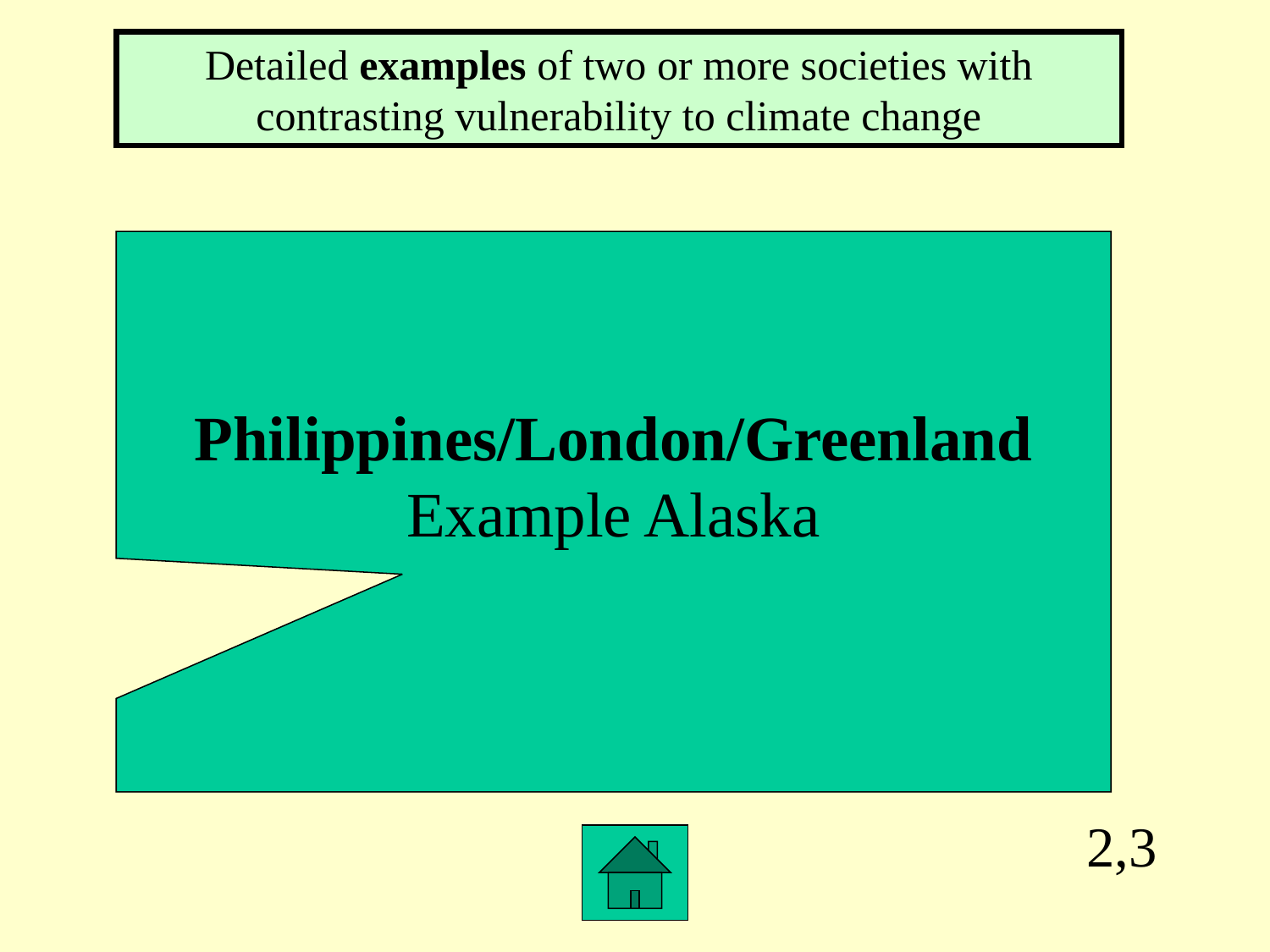

Detailed examples of two or more societies with contrasting vulnerability to climate change

Philippines/London/Greenland
Example Alaska

2,3